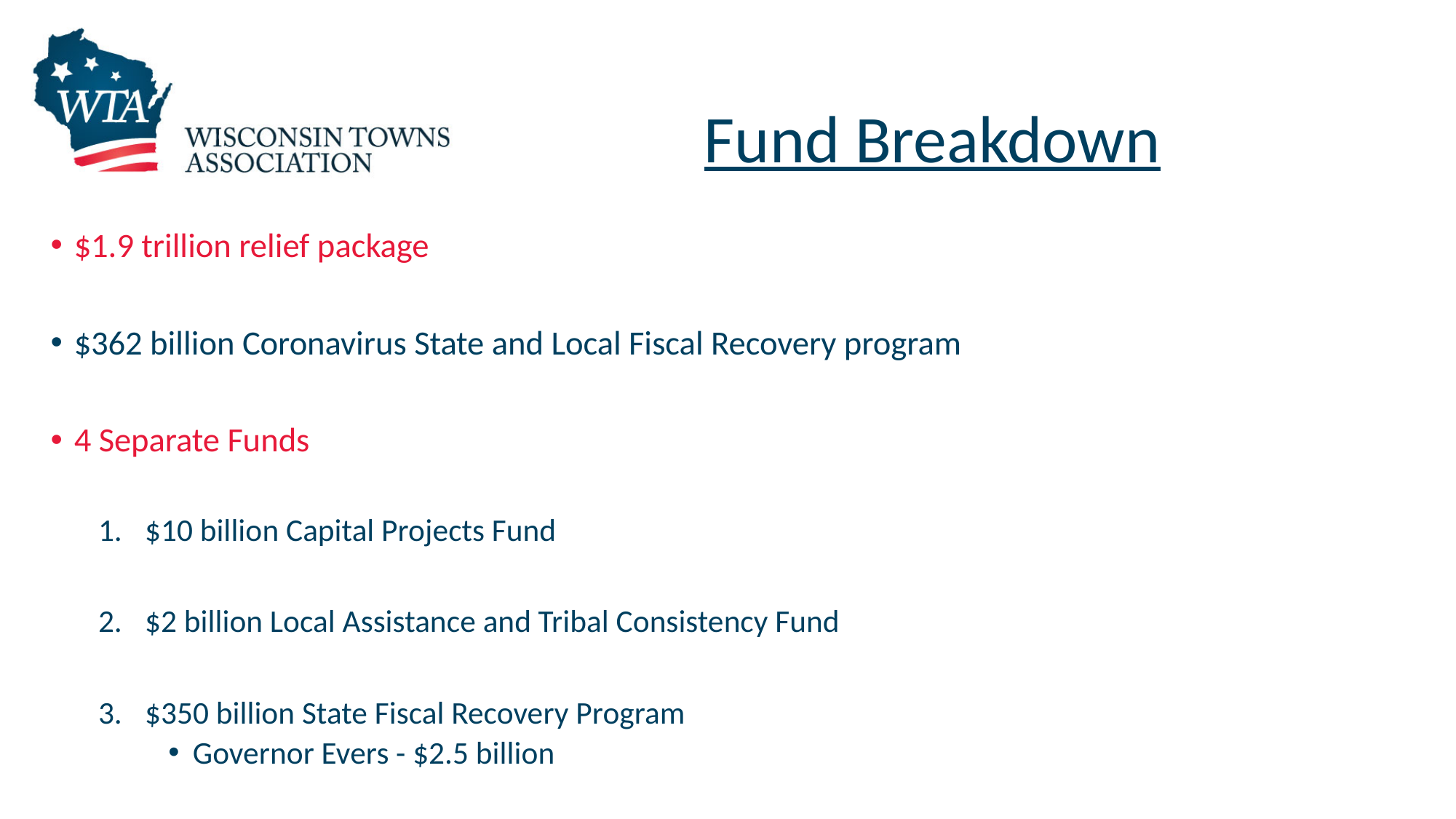

# Fund Breakdown
$1.9 trillion relief package

$362 billion Coronavirus State and Local Fiscal Recovery program

4 Separate Funds

$10 billion Capital Projects Fund

$2 billion Local Assistance and Tribal Consistency Fund

$350 billion State Fiscal Recovery Program
Governor Evers - $2.5 billion